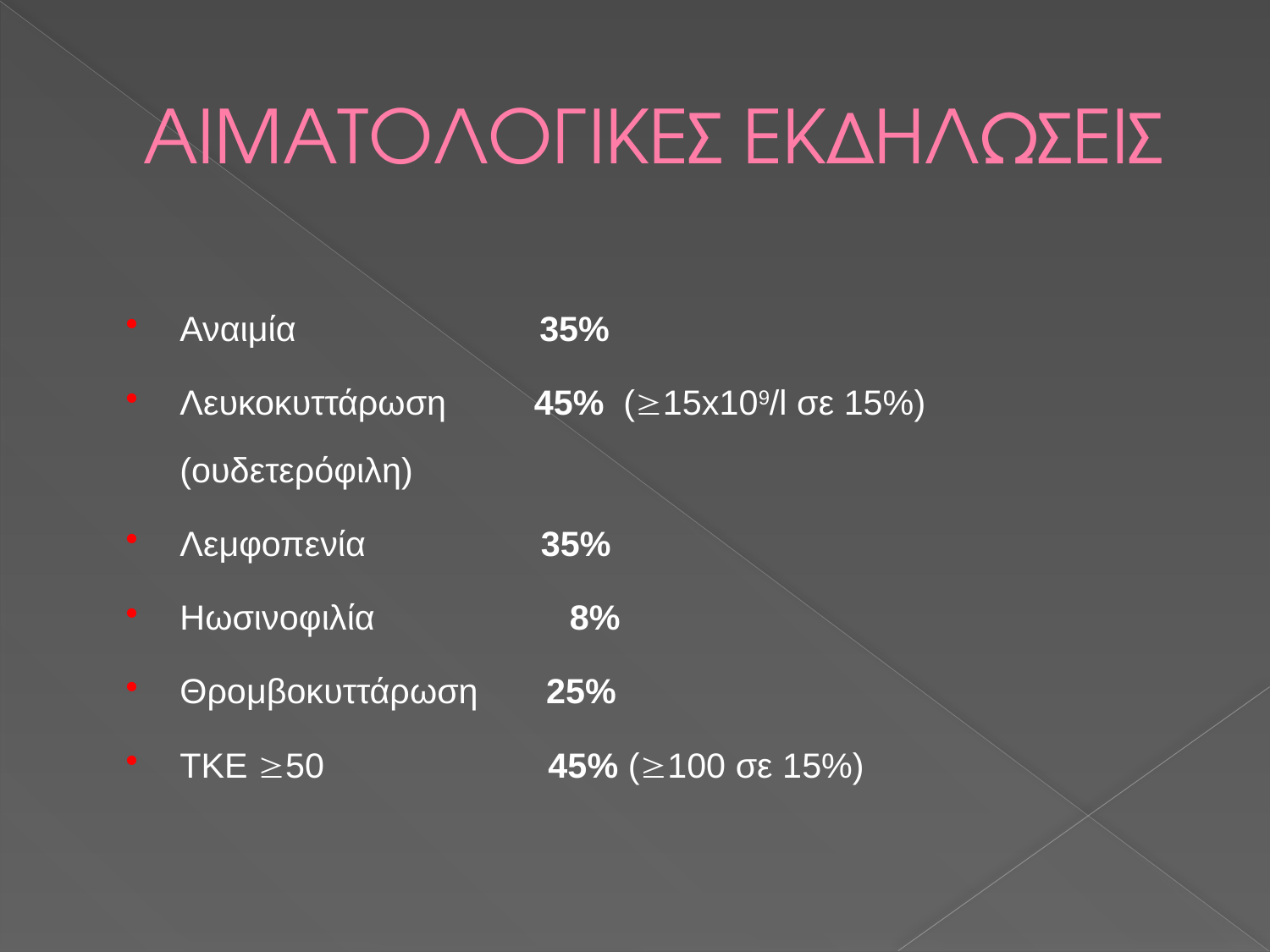

# ΑΙΜΑΤΟΛΟΓΙΚΕΣ ΕΚΔΗΛΩΣΕΙΣ

Αναιμία                         35%
Λευκοκυττάρωση         45%  (≥15x109/l σε 15%) (ουδετερόφιλη)
Λεμφοπενία                  35%
Ηωσινοφιλία                    8%
Θρομβοκυττάρωση       25%
ΤΚΕ ≥50                       45% (≥100 σε 15%)